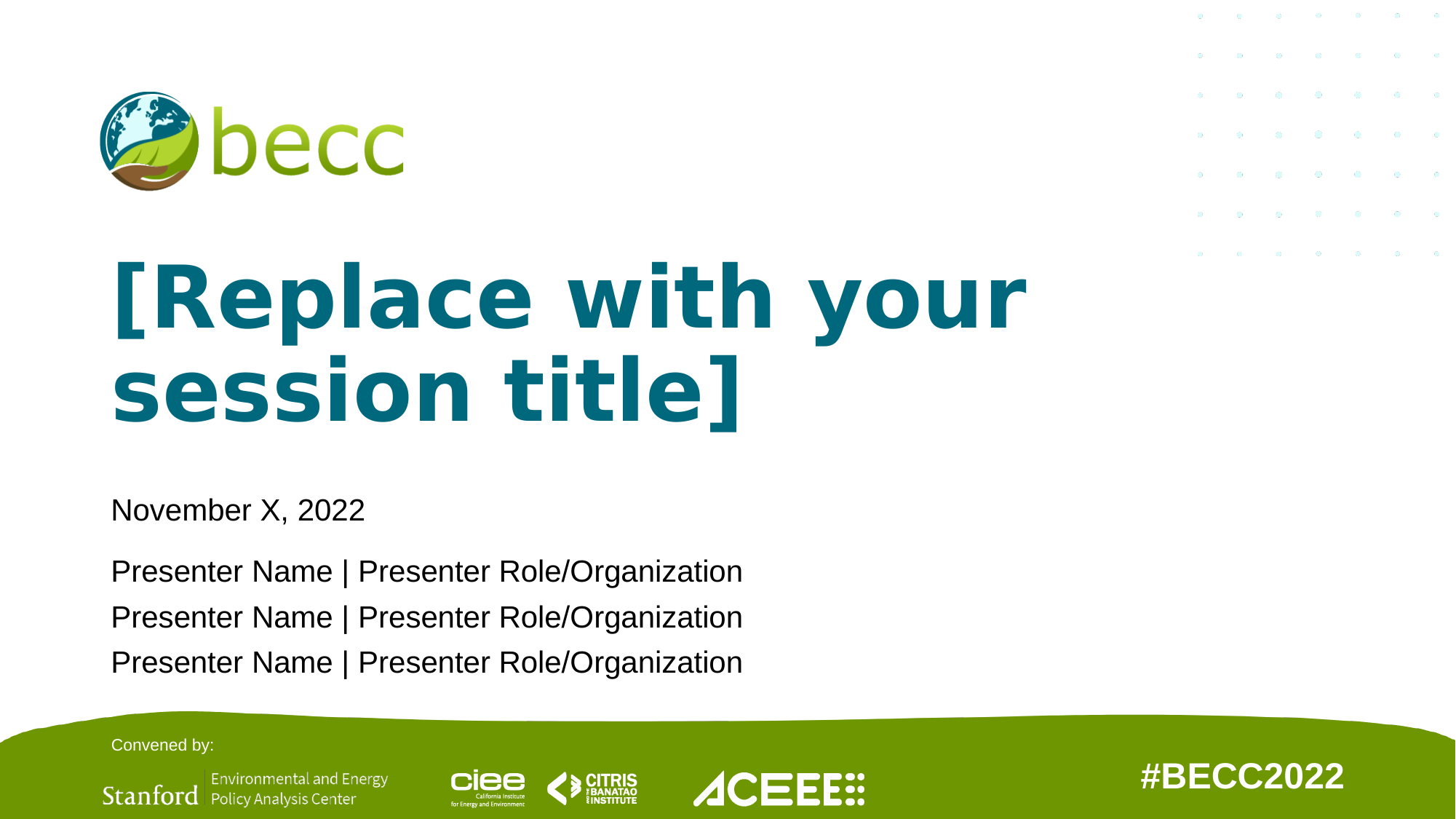

# [Replace with your session title]
November X, 2022
Presenter Name | Presenter Role/Organization
Presenter Name | Presenter Role/Organization
Presenter Name | Presenter Role/Organization